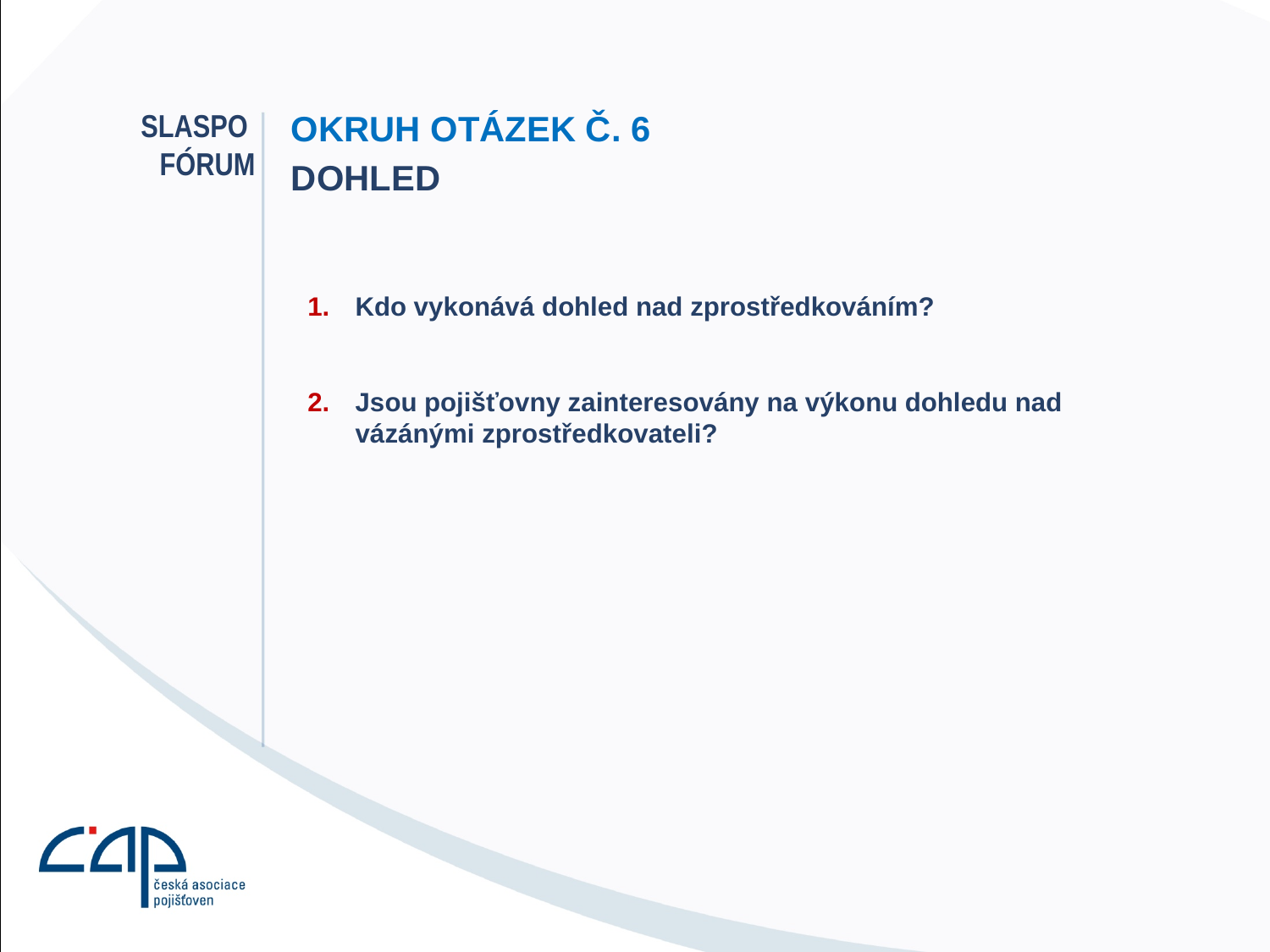

# SLASPO  fórum
Okruh otázek č. 6
Dohled

Kdo vykonává dohled nad zprostředkováním?

Jsou pojišťovny zainteresovány na výkonu dohledu nad vázánými zprostředkovateli?